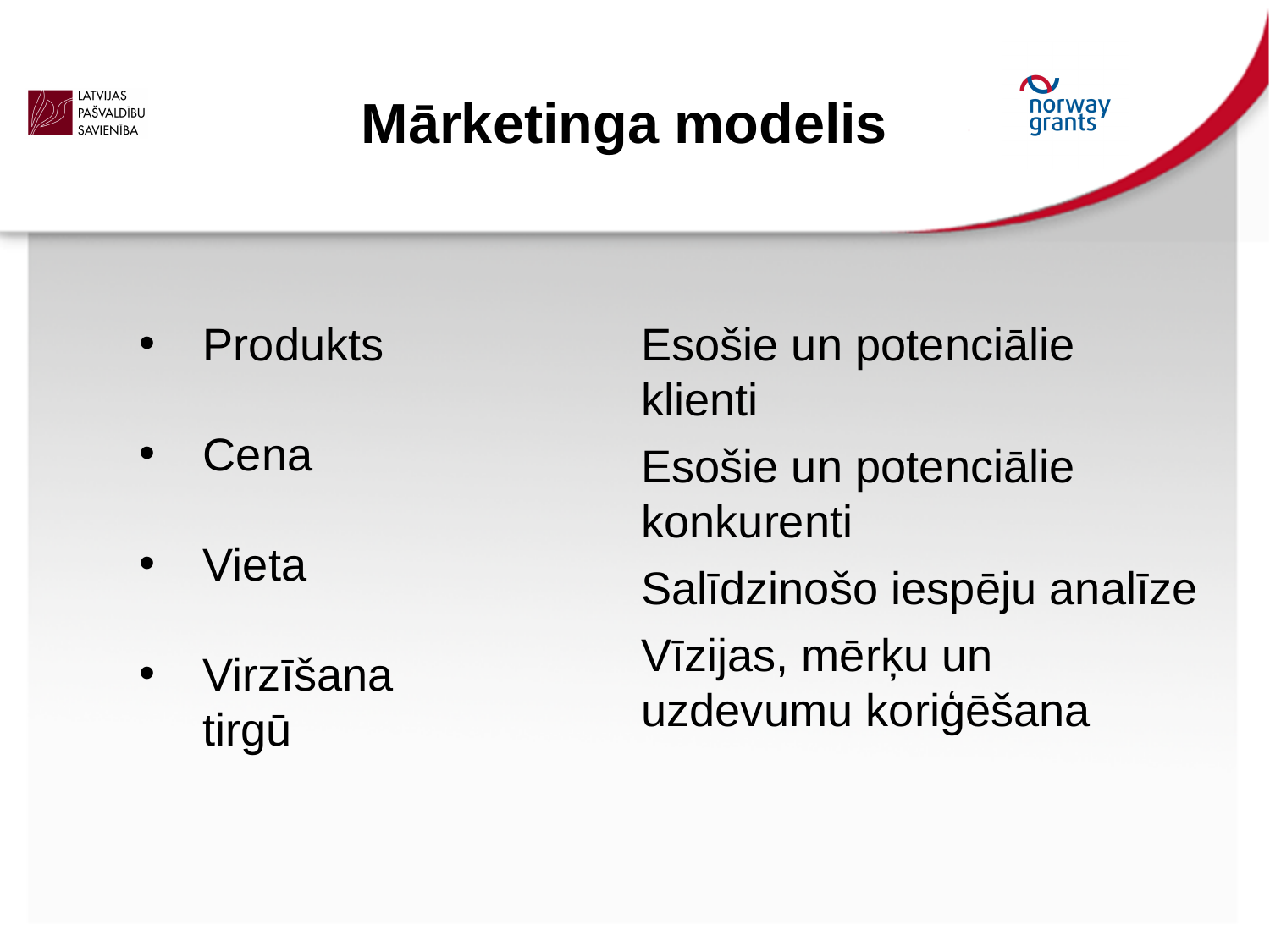

Mārketinga modelis
Produkts

Cena

Vieta

Virzīšana tirgū
Esošie un potenciālie klienti
Esošie un potenciālie konkurenti
Salīdzinošo iespēju analīze
Vīzijas, mērķu un uzdevumu koriģēšana